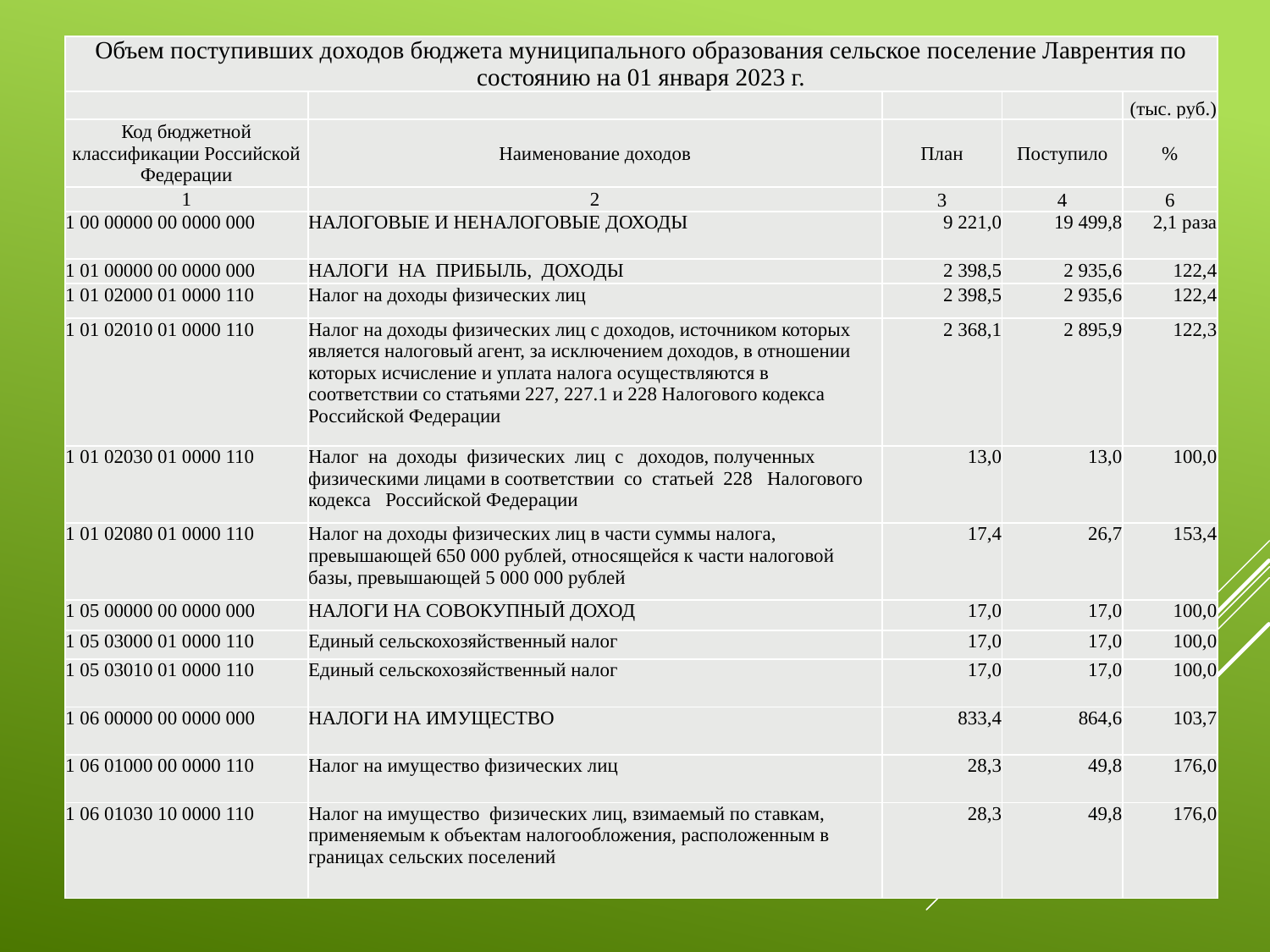

| Объем поступивших доходов бюджета муниципального образования сельское поселение Лаврентия по состоянию на 01 января 2023 г. |  |  |  |  |
| --- | --- | --- | --- | --- |
|  |  |  |  | (тыс. руб.) |
| Код бюджетной классификации Российской Федерации | Наименование доходов | План | Поступило | % |
| 1 | 2 | 3 | 4 | 6 |
| 1 00 00000 00 0000 000 | НАЛОГОВЫЕ И НЕНАЛОГОВЫЕ ДОХОДЫ | 9 221,0 | 19 499,8 | 2,1 раза |
| 1 01 00000 00 0000 000 | НАЛОГИ НА ПРИБЫЛЬ, ДОХОДЫ | 2 398,5 | 2 935,6 | 122,4 |
| 1 01 02000 01 0000 110 | Налог на доходы физических лиц | 2 398,5 | 2 935,6 | 122,4 |
| 1 01 02010 01 0000 110 | Налог на доходы физических лиц с доходов, источником которых является налоговый агент, за исключением доходов, в отношении которых исчисление и уплата налога осуществляются в соответствии со статьями 227, 227.1 и 228 Налогового кодекса Российской Федерации | 2 368,1 | 2 895,9 | 122,3 |
| 1 01 02030 01 0000 110 | Налог на доходы физических лиц с доходов, полученных физическими лицами в соответствии со статьей 228 Налогового кодекса Российской Федерации | 13,0 | 13,0 | 100,0 |
| 1 01 02080 01 0000 110 | Налог на доходы физических лиц в части суммы налога, превышающей 650 000 рублей, относящейся к части налоговой базы, превышающей 5 000 000 рублей | 17,4 | 26,7 | 153,4 |
| 1 05 00000 00 0000 000 | НАЛОГИ НА СОВОКУПНЫЙ ДОХОД | 17,0 | 17,0 | 100,0 |
| 1 05 03000 01 0000 110 | Единый сельскохозяйственный налог | 17,0 | 17,0 | 100,0 |
| 1 05 03010 01 0000 110 | Единый сельскохозяйственный налог | 17,0 | 17,0 | 100,0 |
| 1 06 00000 00 0000 000 | НАЛОГИ НА ИМУЩЕСТВО | 833,4 | 864,6 | 103,7 |
| 1 06 01000 00 0000 110 | Налог на имущество физических лиц | 28,3 | 49,8 | 176,0 |
| 1 06 01030 10 0000 110 | Налог на имущество физических лиц, взимаемый по ставкам, применяемым к объектам налогообложения, расположенным в границах сельских поселений | 28,3 | 49,8 | 176,0 |